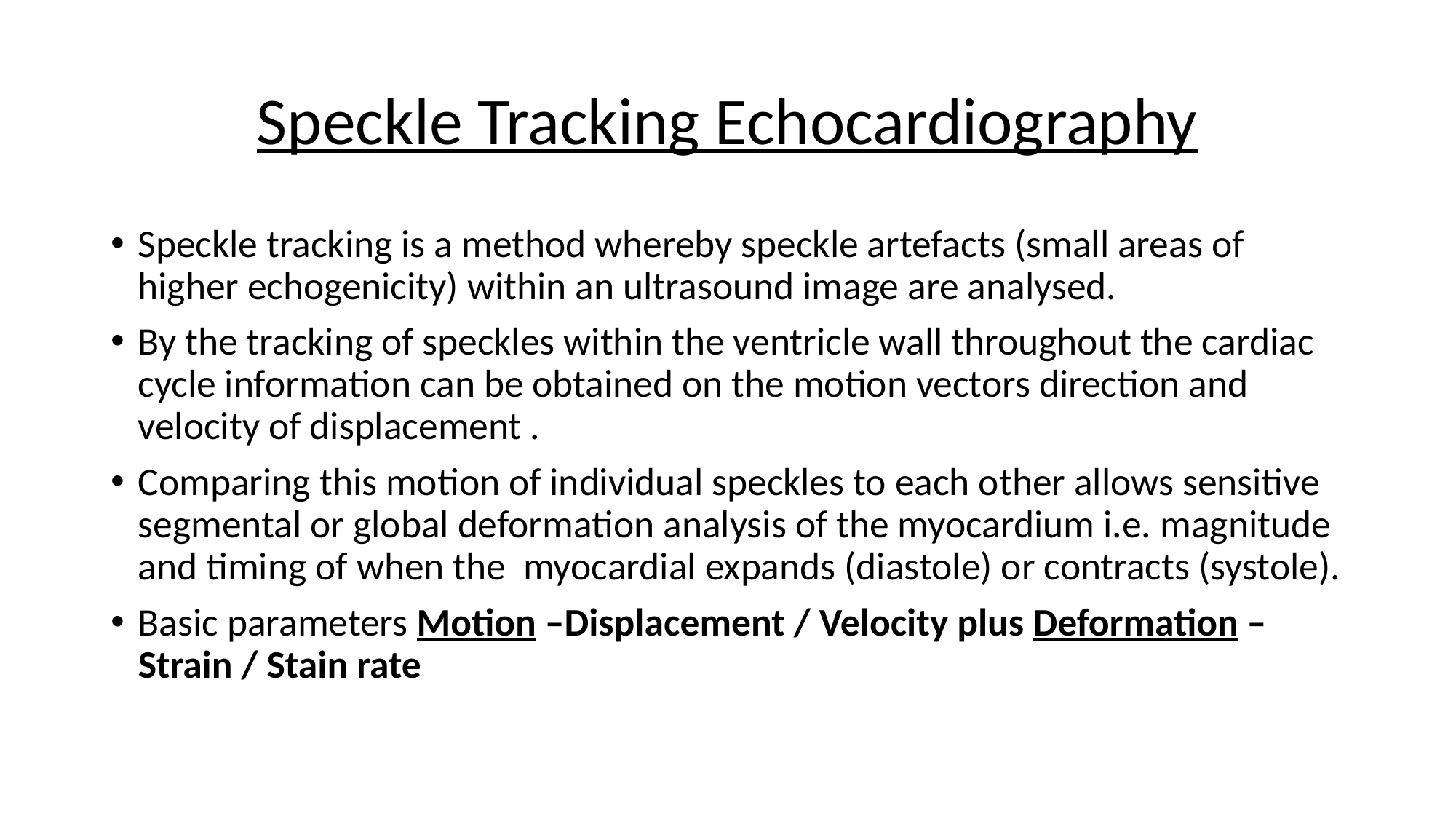

# Speckle Tracking Echocardiography
Speckle tracking is a method whereby speckle artefacts (small areas of higher echogenicity) within an ultrasound image are analysed.
By the tracking of speckles within the ventricle wall throughout the cardiac cycle information can be obtained on the motion vectors direction and velocity of displacement .
Comparing this motion of individual speckles to each other allows sensitive segmental or global deformation analysis of the myocardium i.e. magnitude and timing of when the  myocardial expands (diastole) or contracts (systole).
Basic parameters Motion –Displacement / Velocity plus Deformation –Strain / Stain rate